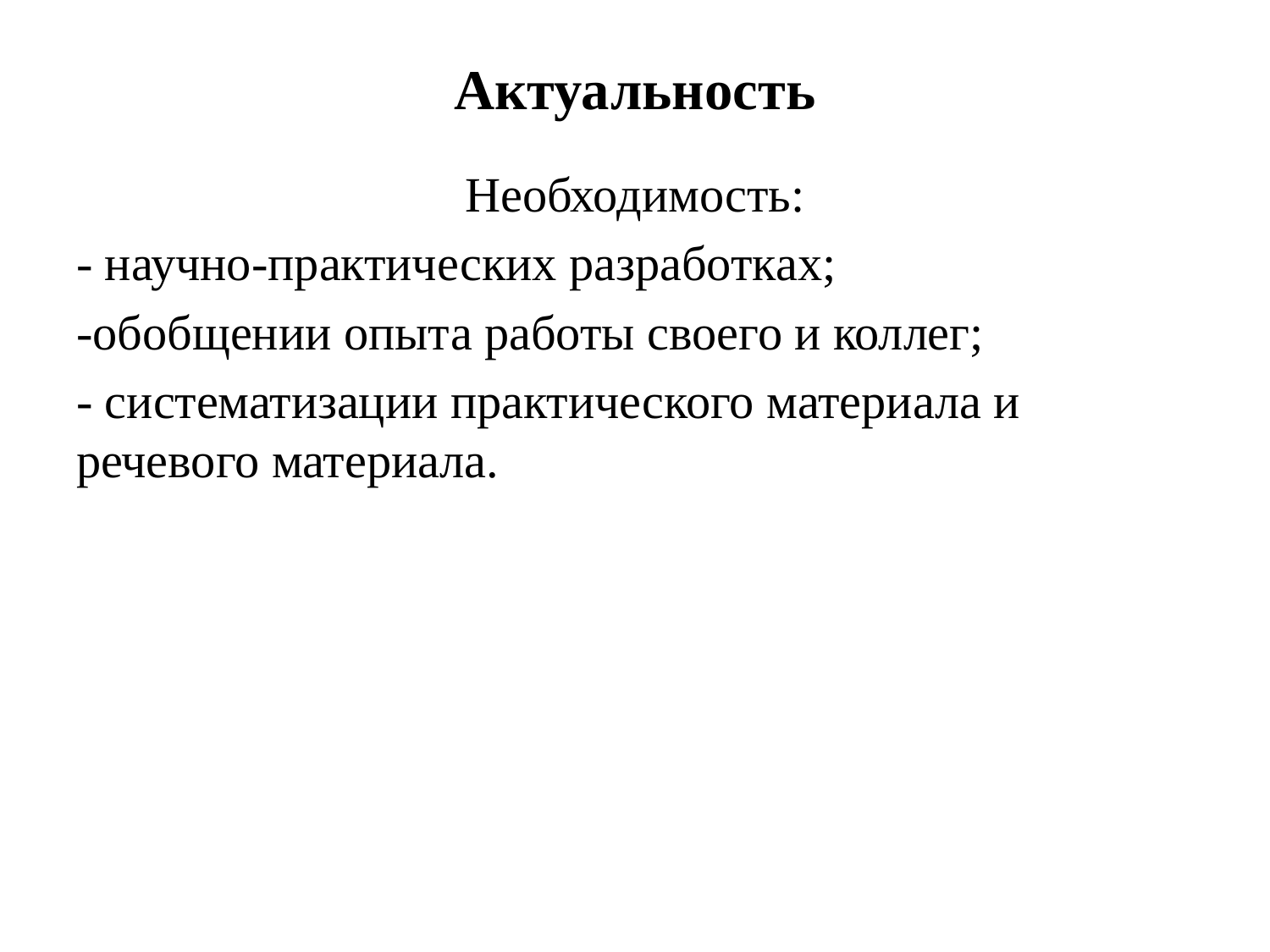

# Актуальность
Необходимость:
- научно-практических разработках;
-обобщении опыта работы своего и коллег;
- систематизации практического материала и речевого материала.